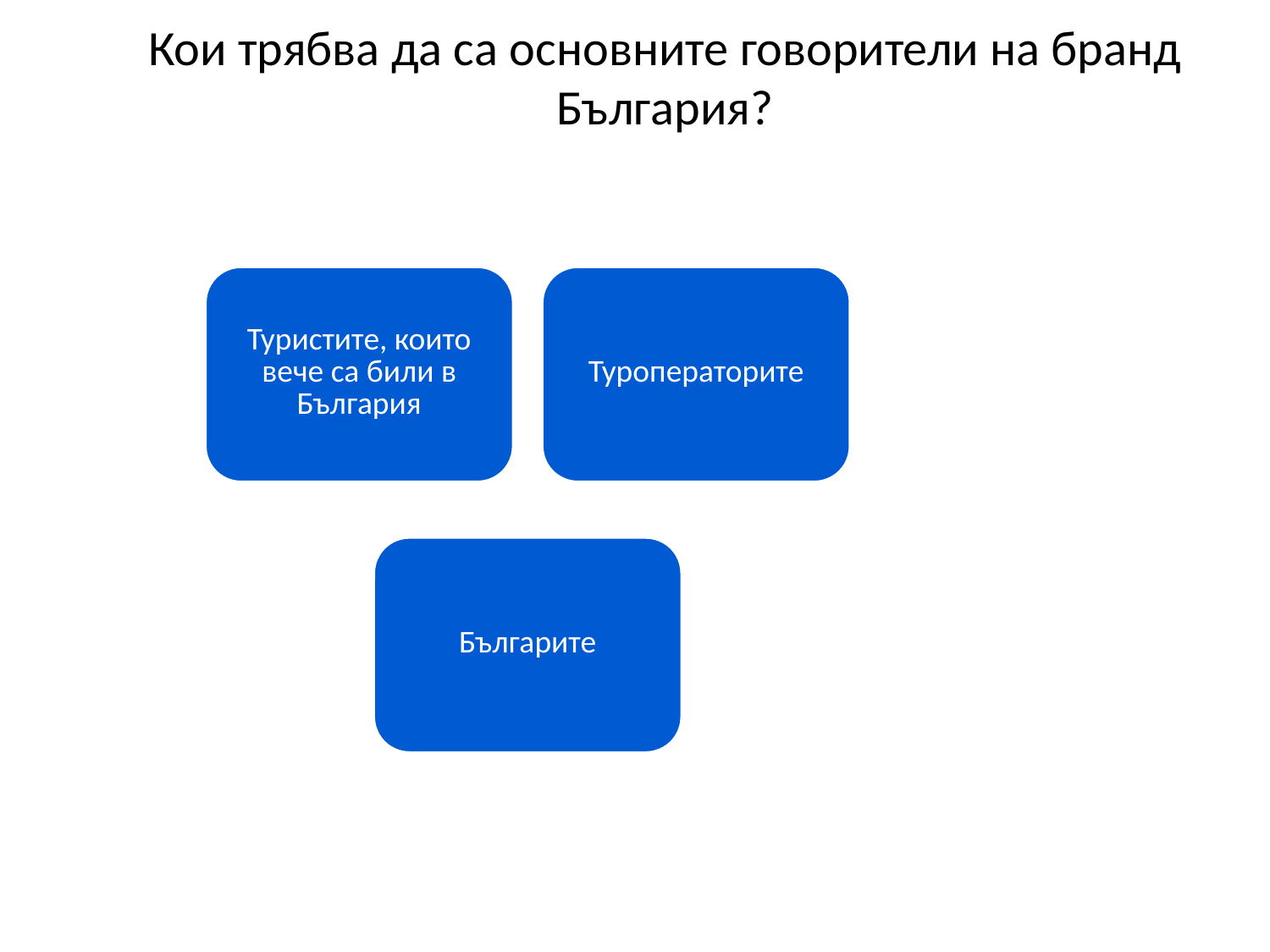

# Кои трябва да са основните говорители на бранд България?
Туристите, които вече са били в България
Туроператорите
Българите